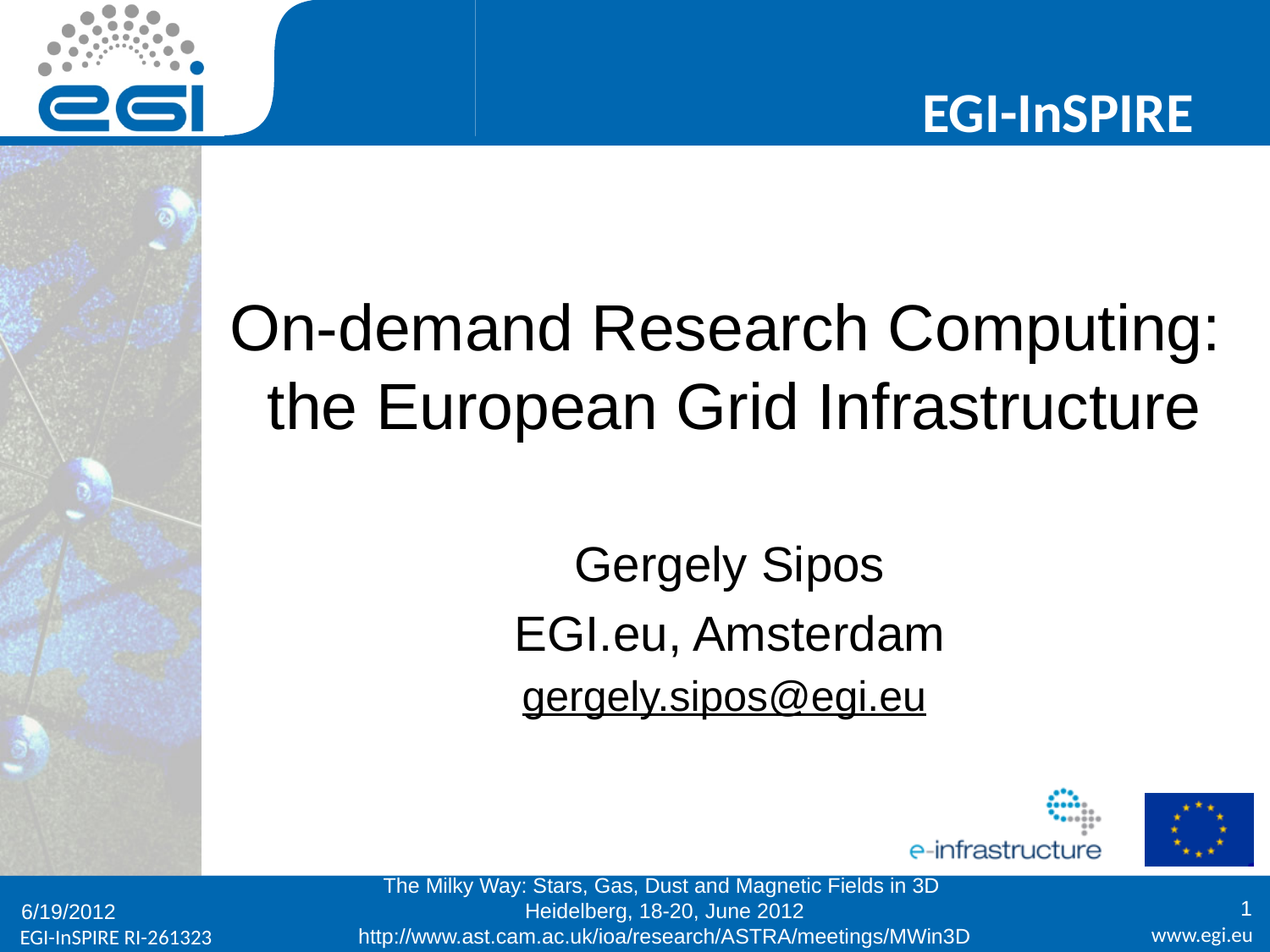

# On-demand Research Computing: the European Grid Infrastructure
Gergely Sipos
EGI.eu, Amsterdam
gergely.sipos@egi.eu
The Milky Way: Stars, Gas, Dust and Magnetic Fields in 3D
Heidelberg, 18-20, June 2012
http://www.ast.cam.ac.uk/ioa/research/ASTRA/meetings/MWin3D
1
6/19/2012